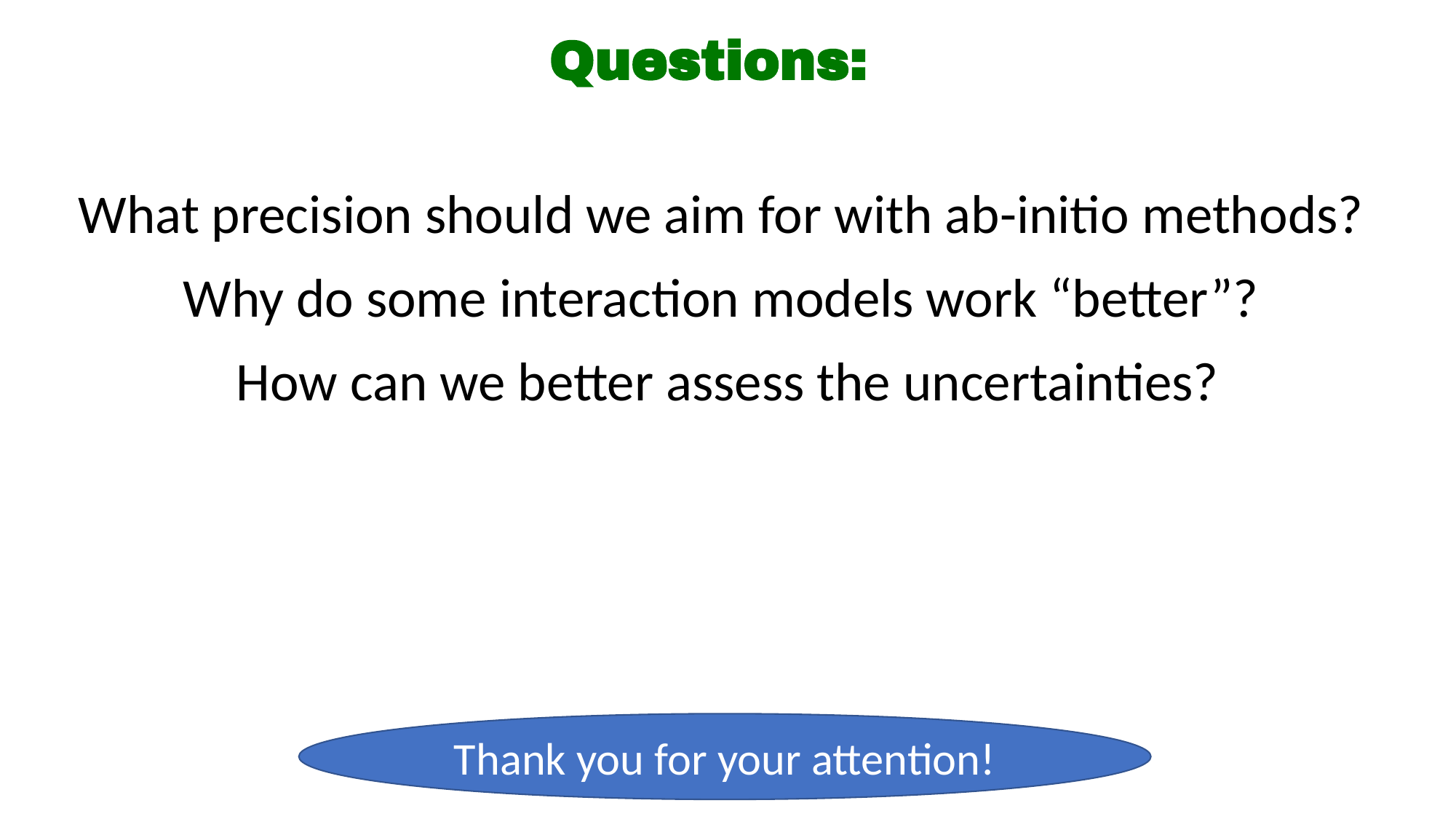

# Questions:
What precision should we aim for with ab-initio methods?
Why do some interaction models work “better”?
How can we better assess the uncertainties?

Thank you for your attention!